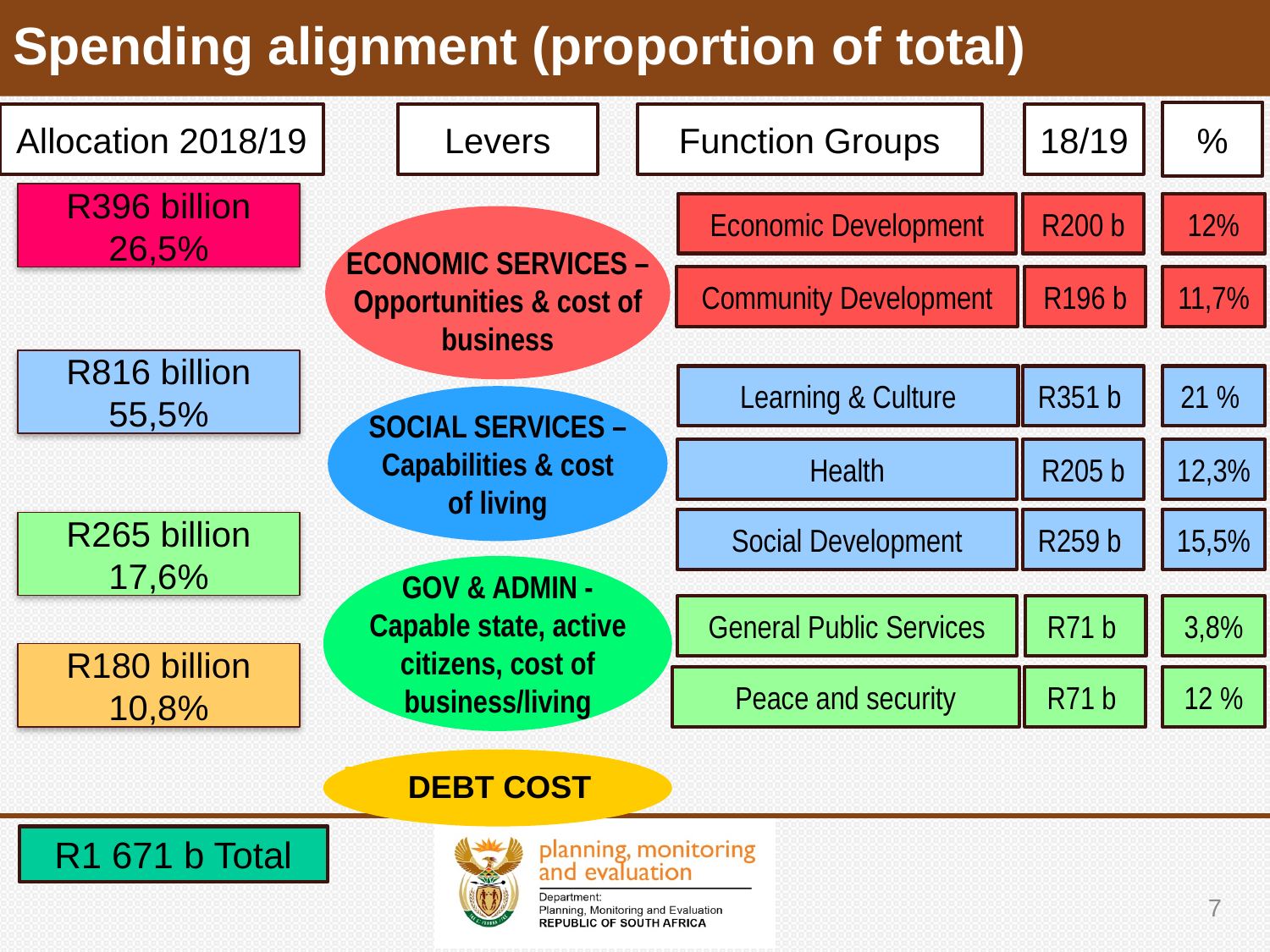

Spending alignment (proportion of total)
%
Allocation 2018/19
Levers
Function Groups
18/19
R396 billion 26,5%
Economic Development
R200 b
12%

ECONOMIC SERVICES – Opportunities & cost of business
Community Development
R196 b
11,7%
R816 billion 55,5%
Learning & Culture
R351 b
21 %

SOCIAL SERVICES – Capabilities & cost of living
Health
R205 b
12,3%
Social Development
R259 b
15,5%
R265 billion 17,6%

GOV & ADMIN - Capable state, active citizens, cost of business/living

General Public Services
R71 b
3,8%
R180 billion 10,8%
Peace and security
R71 b
12 %

DEBT COST

R1 671 b Total
7